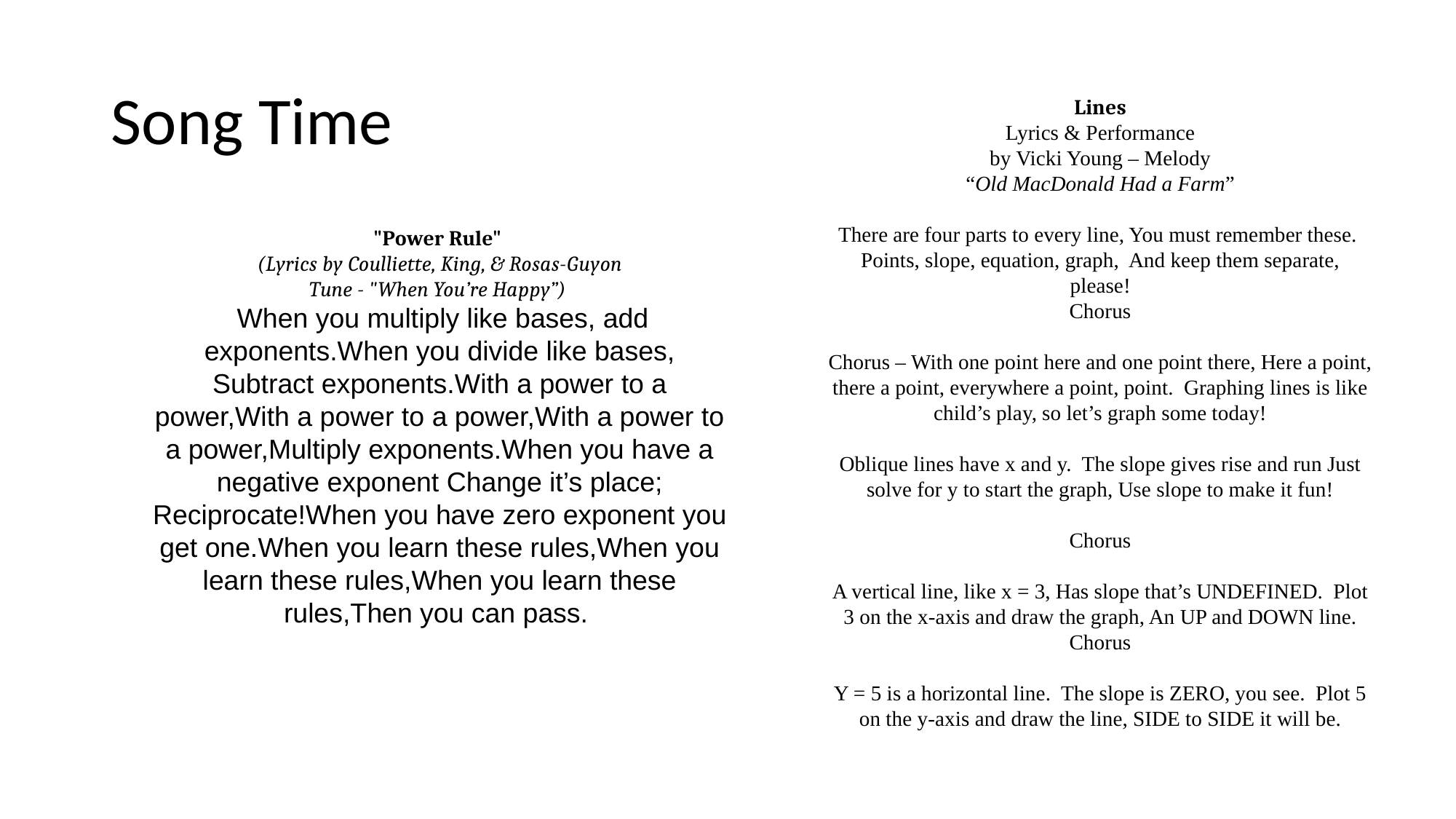

# Song Time
Lines
Lyrics & Performance
by Vicki Young – Melody
“Old MacDonald Had a Farm”

There are four parts to every line, You must remember these.  Points, slope, equation, graph,  And keep them separate, please!
Chorus

Chorus – With one point here and one point there, Here a point, there a point, everywhere a point, point.  Graphing lines is like child’s play, so let’s graph some today!

Oblique lines have x and y.  The slope gives rise and run Just solve for y to start the graph, Use slope to make it fun!

Chorus

A vertical line, like x = 3, Has slope that’s UNDEFINED.  Plot 3 on the x-axis and draw the graph, An UP and DOWN line.
Chorus

Y = 5 is a horizontal line.  The slope is ZERO, you see.  Plot 5 on the y-axis and draw the line, SIDE to SIDE it will be.
"Power Rule"
(Lyrics by Coulliette, King, & Rosas-Guyon
Tune - "When You’re Happy”)
 When you multiply like bases, add exponents.When you divide like bases, Subtract exponents.With a power to a power,With a power to a power,With a power to a power,Multiply exponents.When you have a negative exponent Change it’s place; Reciprocate!When you have zero exponent you get one.When you learn these rules,When you learn these rules,When you learn these rules,Then you can pass.